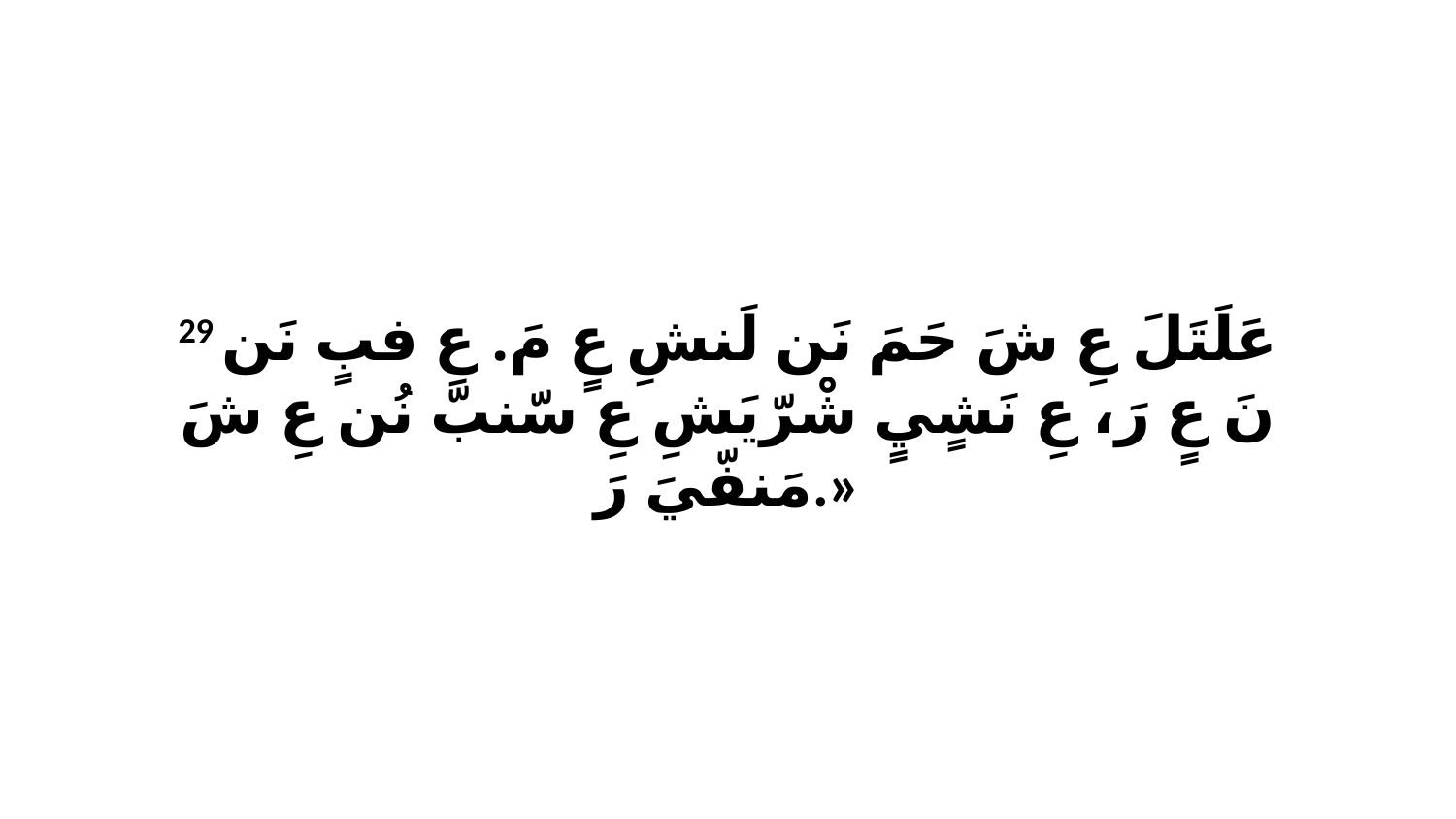

29 عَلَتَلَ عِ شَ حَمَ نَن لَنشِ عٍ مَ. عِ فبٍ نَن نَ عٍ رَ، عِ نَشٍيٍ شْرّيَشِ عِ سّنبّ نُن عِ شَ مَنفّيَ رَ.»